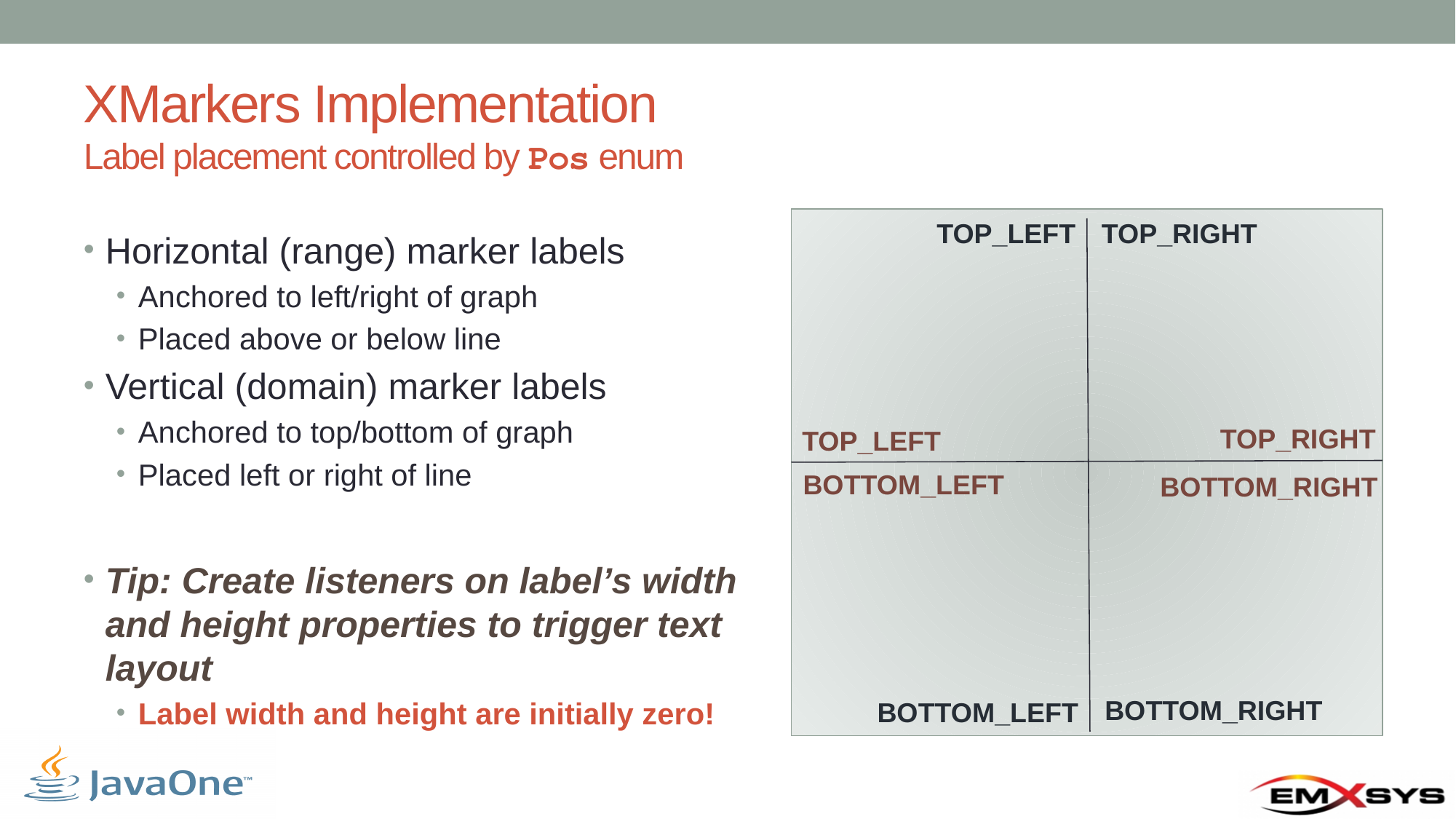

# XMarkers Implementation Label placement controlled by Pos enum
Horizontal (range) marker labels
Anchored to left/right of graph
Placed above or below line
Vertical (domain) marker labels
Anchored to top/bottom of graph
Placed left or right of line

Tip: Create listeners on label’s width and height properties to trigger text layout
Label width and height are initially zero!

TOP_LEFT
TOP_RIGHT
TOP_RIGHT
TOP_LEFT
BOTTOM_LEFT
BOTTOM_RIGHT
BOTTOM_RIGHT
BOTTOM_LEFT